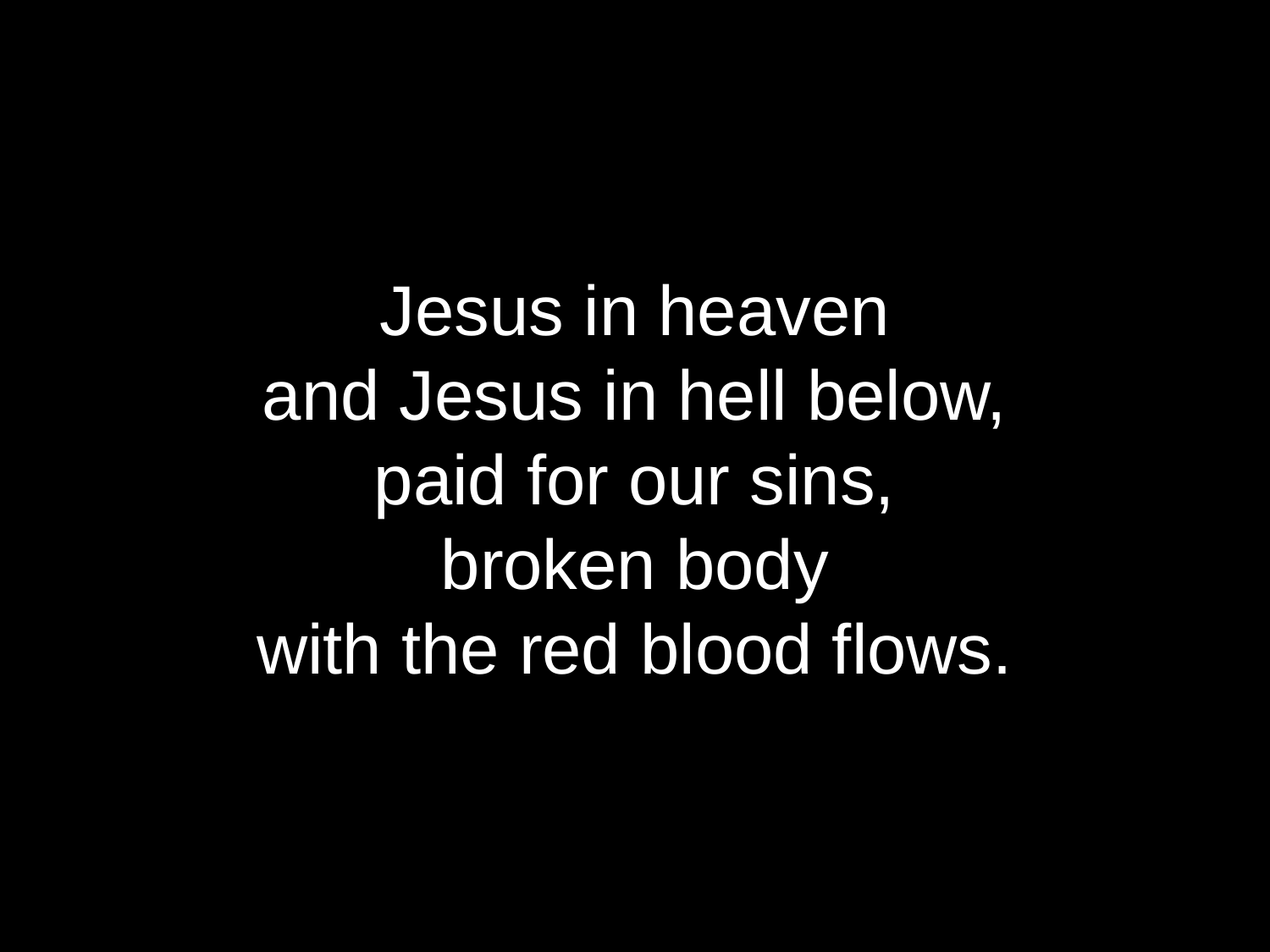

Jesus in heaven
and Jesus in hell below,
paid for our sins,
broken body
with the red blood flows.